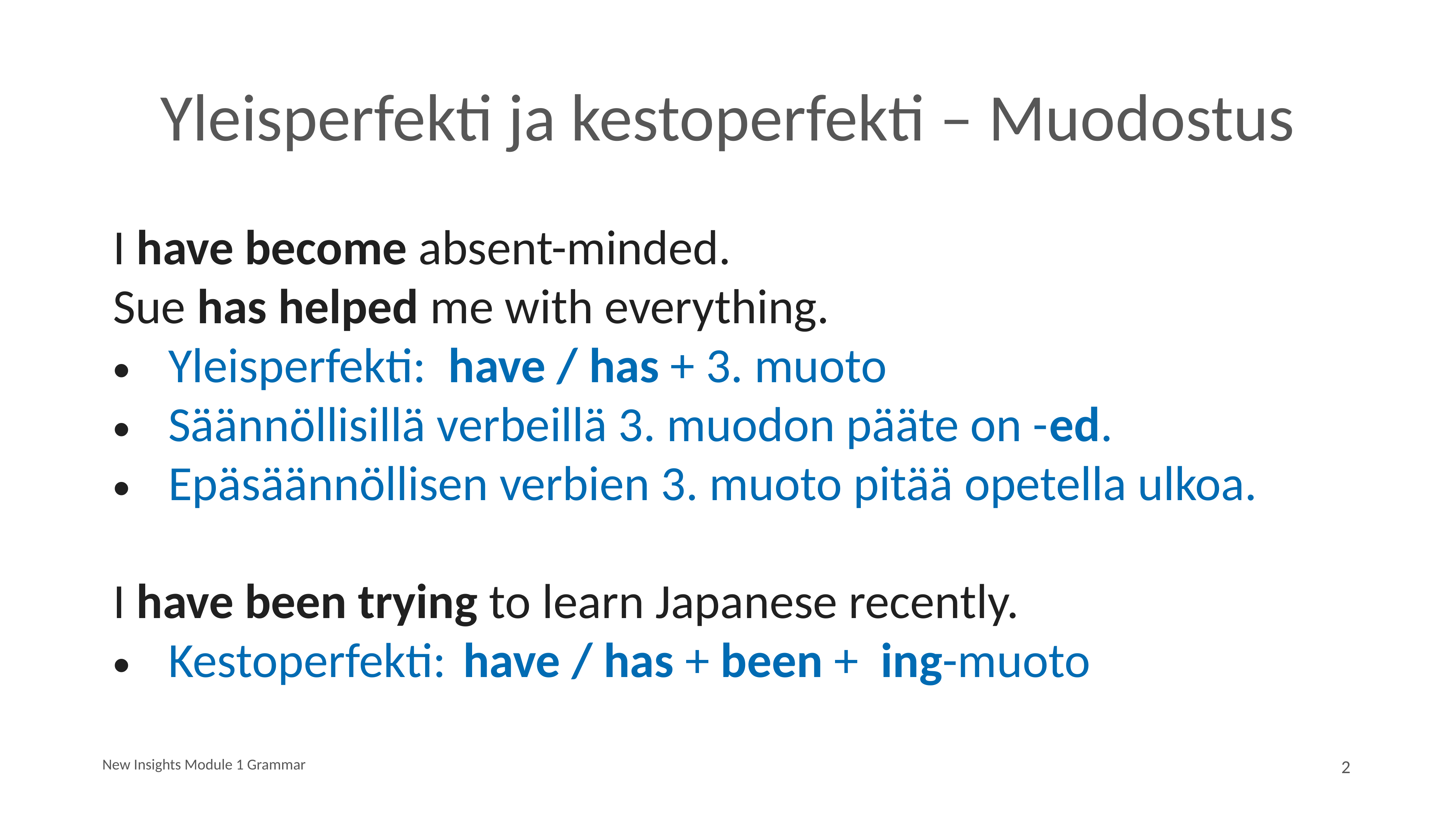

# Yleisperfekti ja kestoperfekti – Muodostus
I have become absent-minded.
Sue has helped me with everything.
Yleisperfekti: 		have / has + 3. muoto
Säännöllisillä verbeillä 3. muodon pääte on -ed.
Epäsäännöllisen verbien 3. muoto pitää opetella ulkoa.

I have been trying to learn Japanese recently.
Kestoperfekti: 		have / has + been +  ing-muoto

New Insights Module 1 Grammar
2